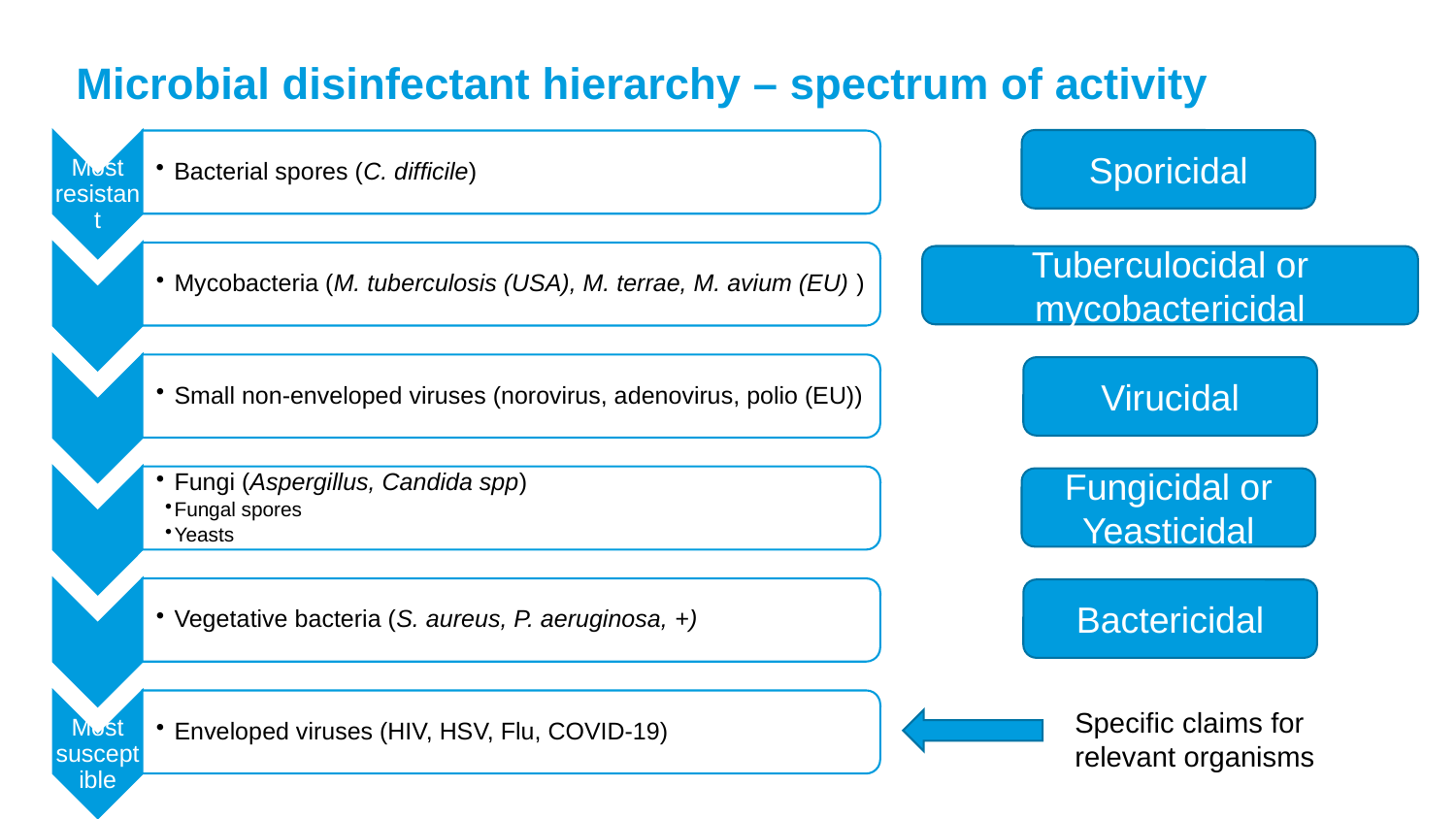

# Microbial disinfectant hierarchy – spectrum of activity
Most resistant
Bacterial spores (C. difficile)

Mycobacteria (M. tuberculosis (USA), M. terrae, M. avium (EU) )

Small non-enveloped viruses (norovirus, adenovirus, polio (EU))

Fungi (Aspergillus, Candida spp)
Fungal spores
Yeasts

Vegetative bacteria (S. aureus, P. aeruginosa, +)
Most susceptible
Enveloped viruses (HIV, HSV, Flu, COVID-19)
Sporicidal
Tuberculocidal or mycobactericidal
Virucidal
Fungicidal or Yeasticidal
Bactericidal
Specific claims for relevant organisms